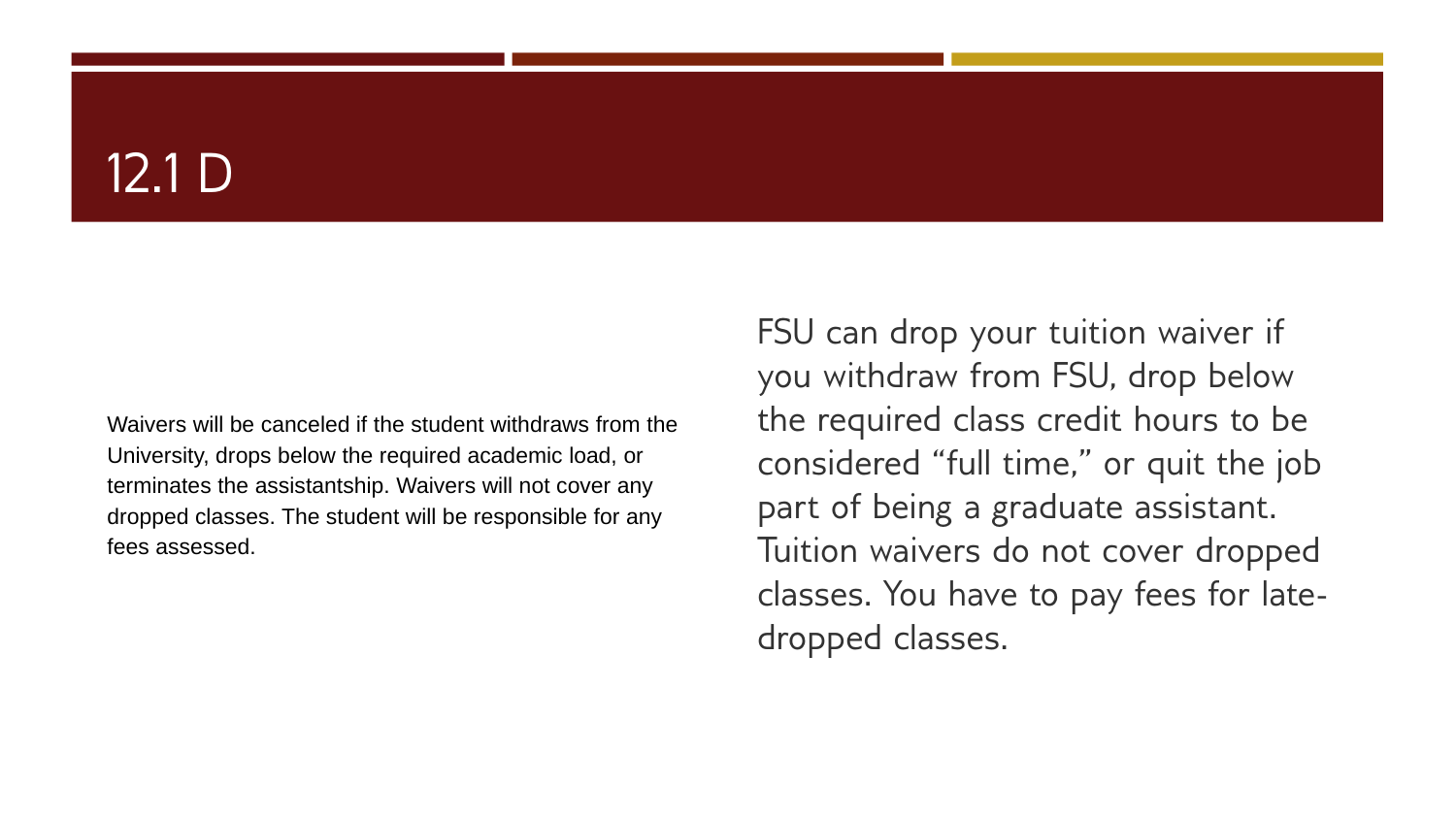

# 12.1 D
Waivers will be canceled if the student withdraws from the University, drops below the required academic load, or terminates the assistantship. Waivers will not cover any dropped classes. The student will be responsible for any fees assessed.
FSU can drop your tuition waiver if you withdraw from FSU, drop below the required class credit hours to be considered “full time,” or quit the job part of being a graduate assistant. Tuition waivers do not cover dropped classes. You have to pay fees for late-dropped classes.